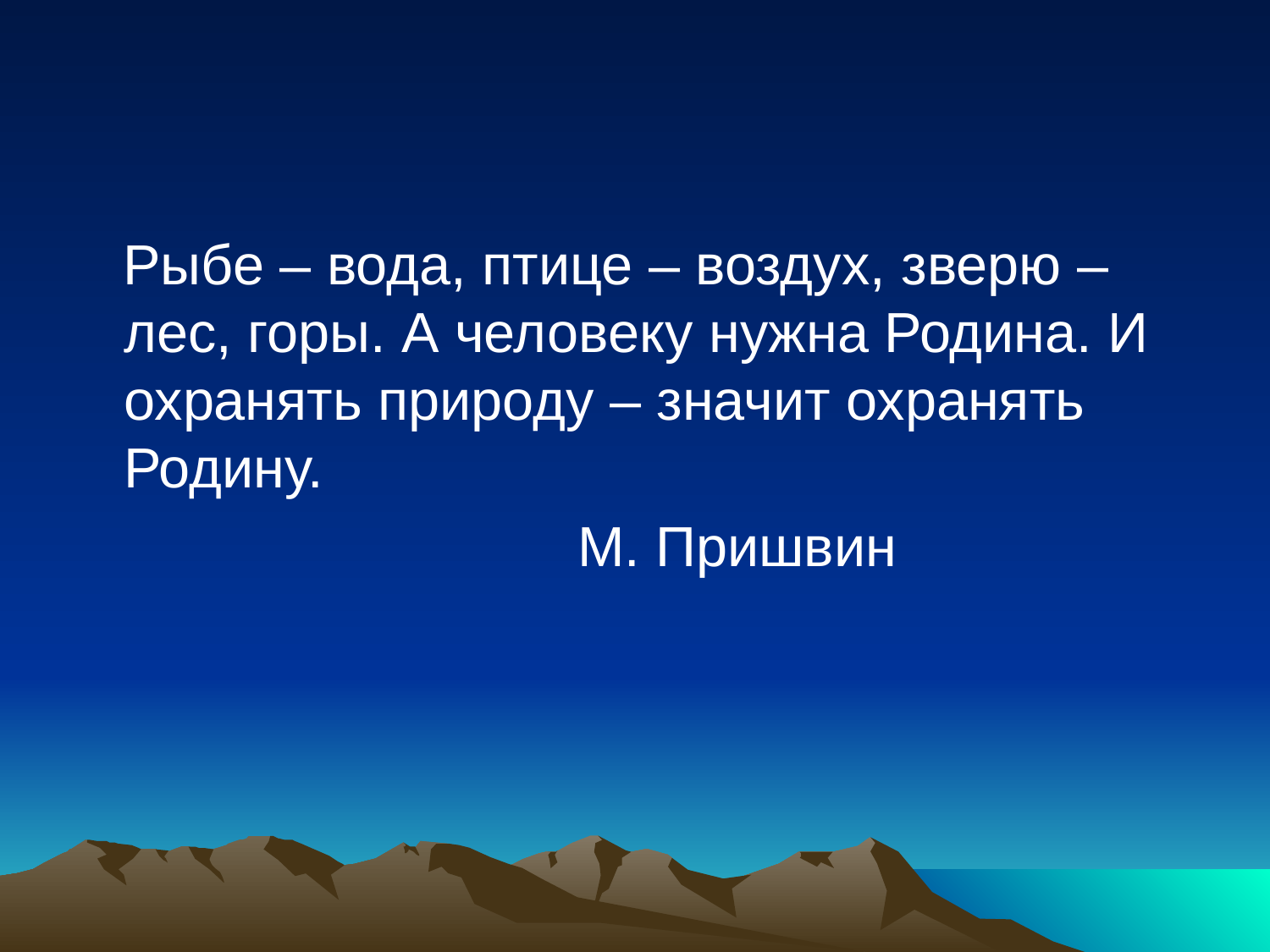

Рыбе – вода, птице – воздух, зверю – лес, горы. А человеку нужна Родина. И охранять природу – значит охранять Родину.
                                М. Пришвин